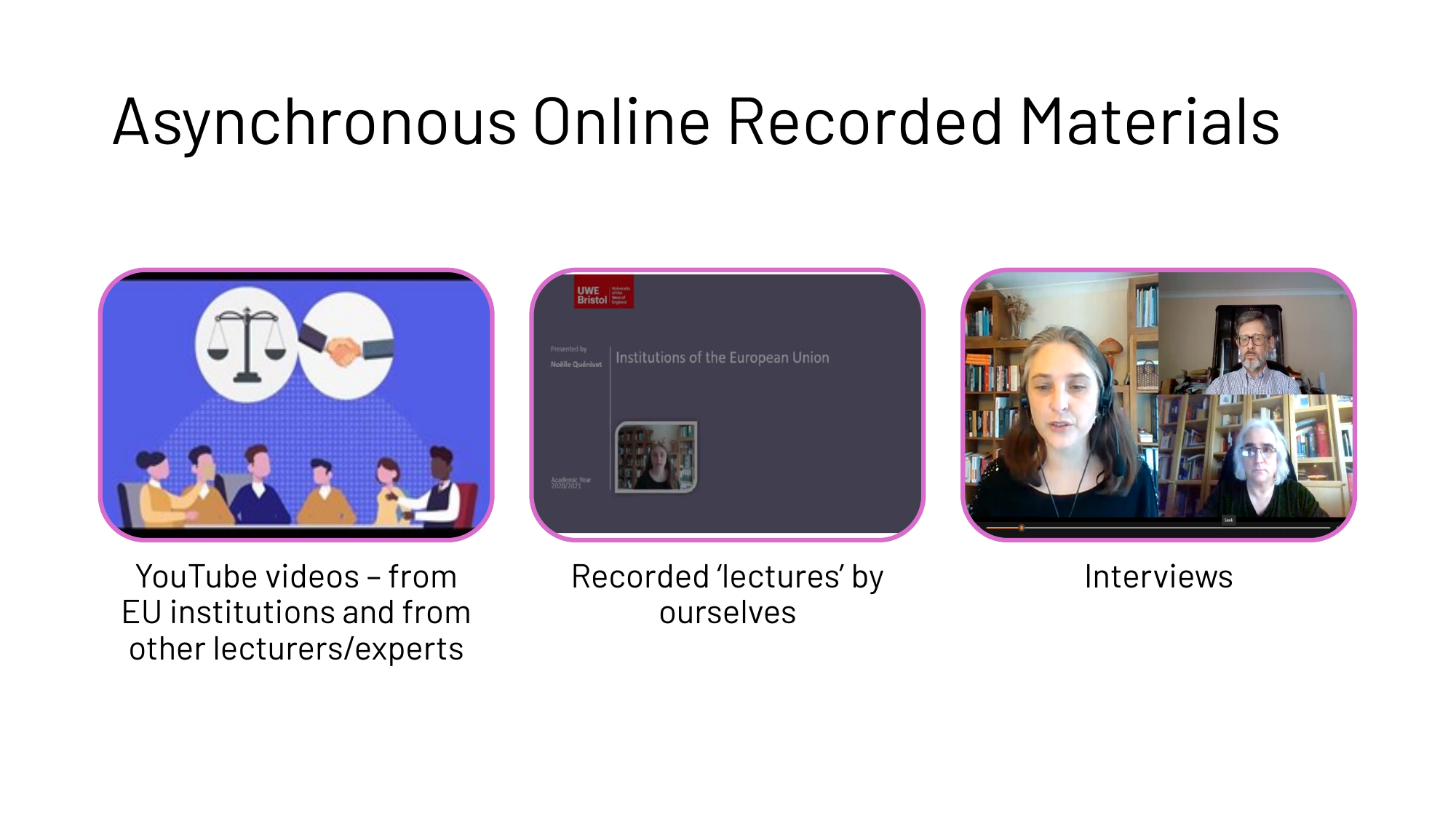

# Asynchronous Online Recorded Materials
YouTube videos – from EU institutions and from other lecturers/experts
Recorded ‘lectures’ by ourselves
Interviews